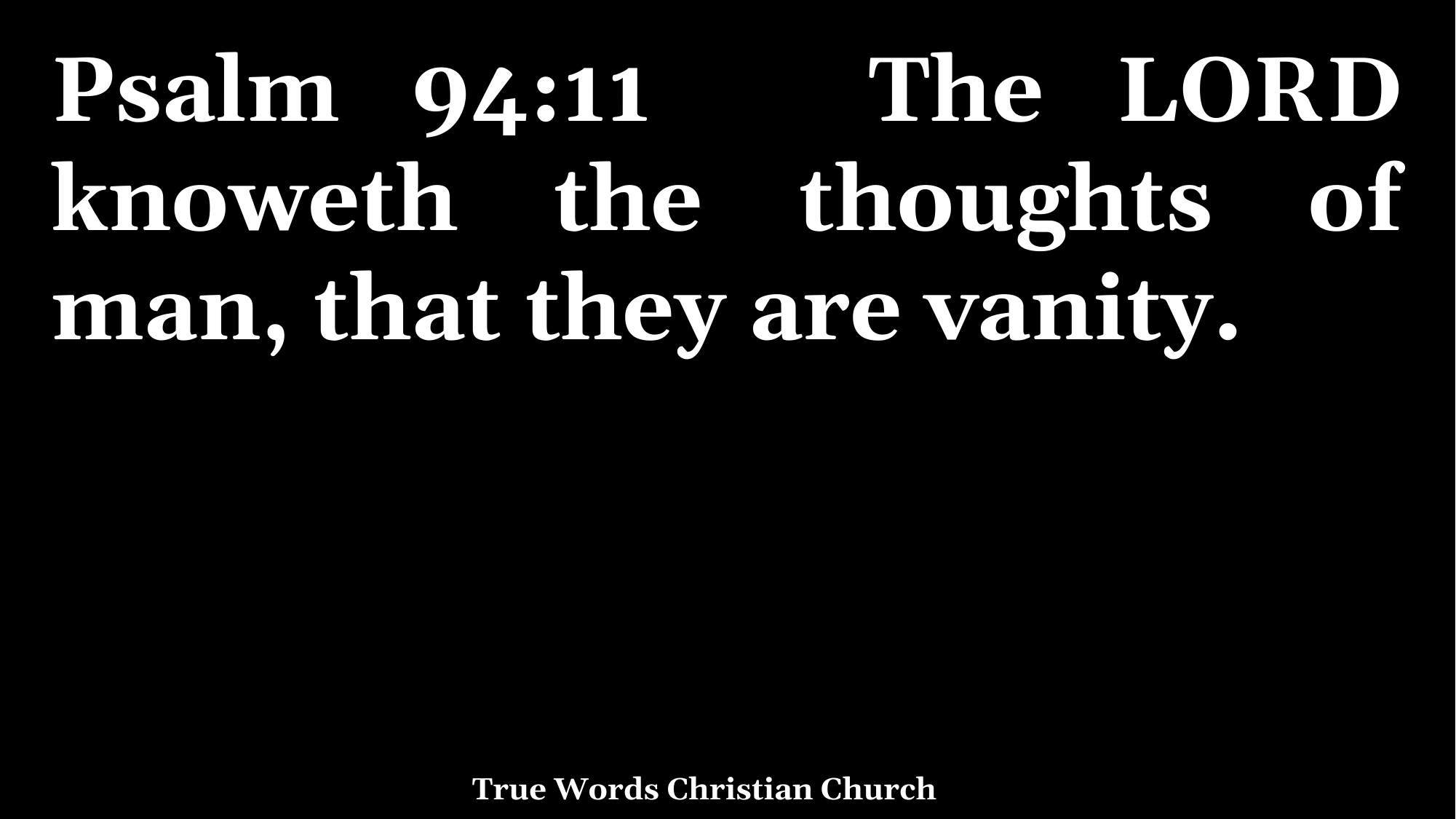

Psalm 94:11   The LORD knoweth the thoughts of man, that they are vanity.
True Words Christian Church